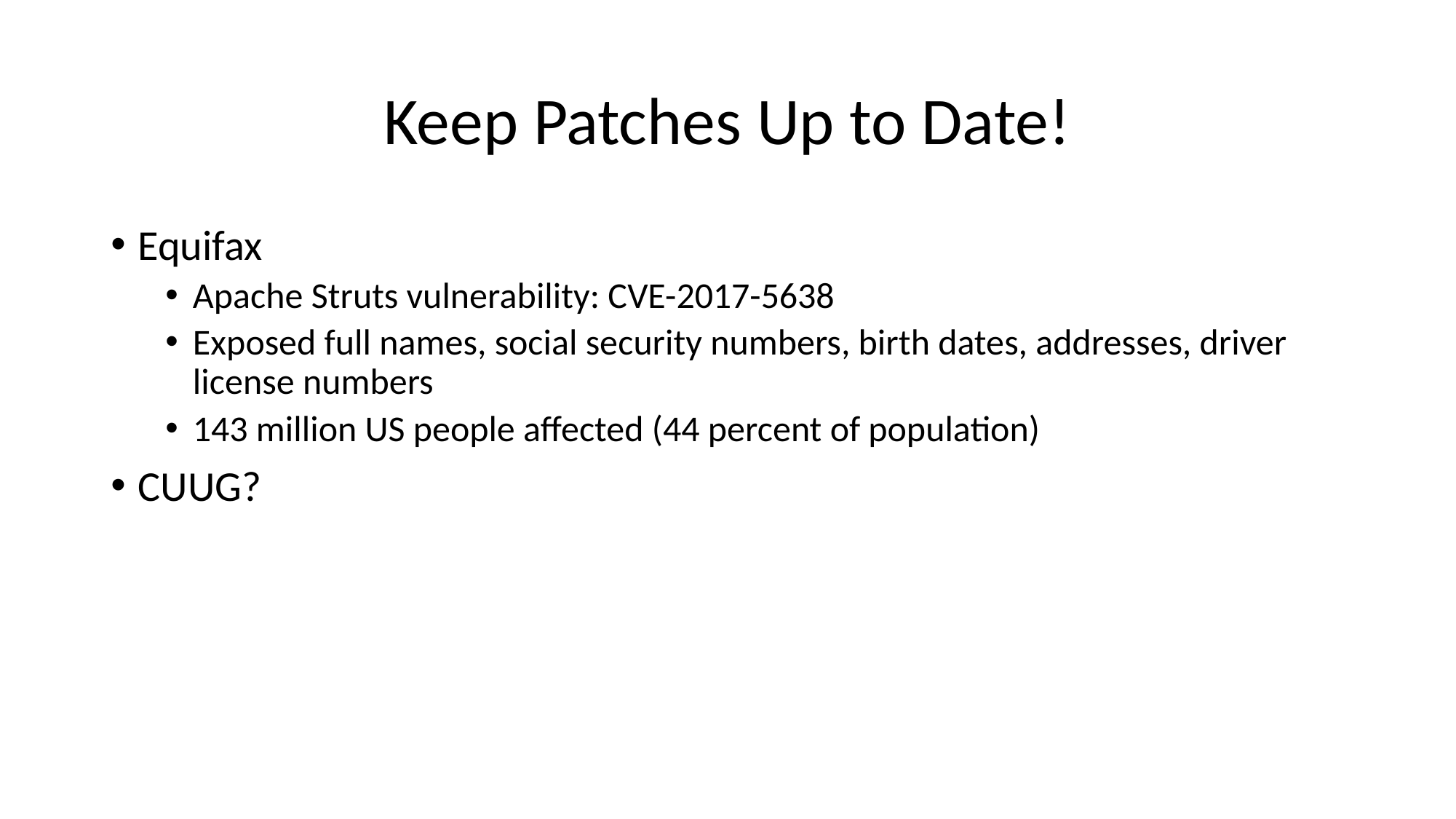

# Keep Patches Up to Date!
Equifax
Apache Struts vulnerability: CVE-2017-5638
Exposed full names, social security numbers, birth dates, addresses, driver license numbers
143 million US people affected (44 percent of population)
CUUG?